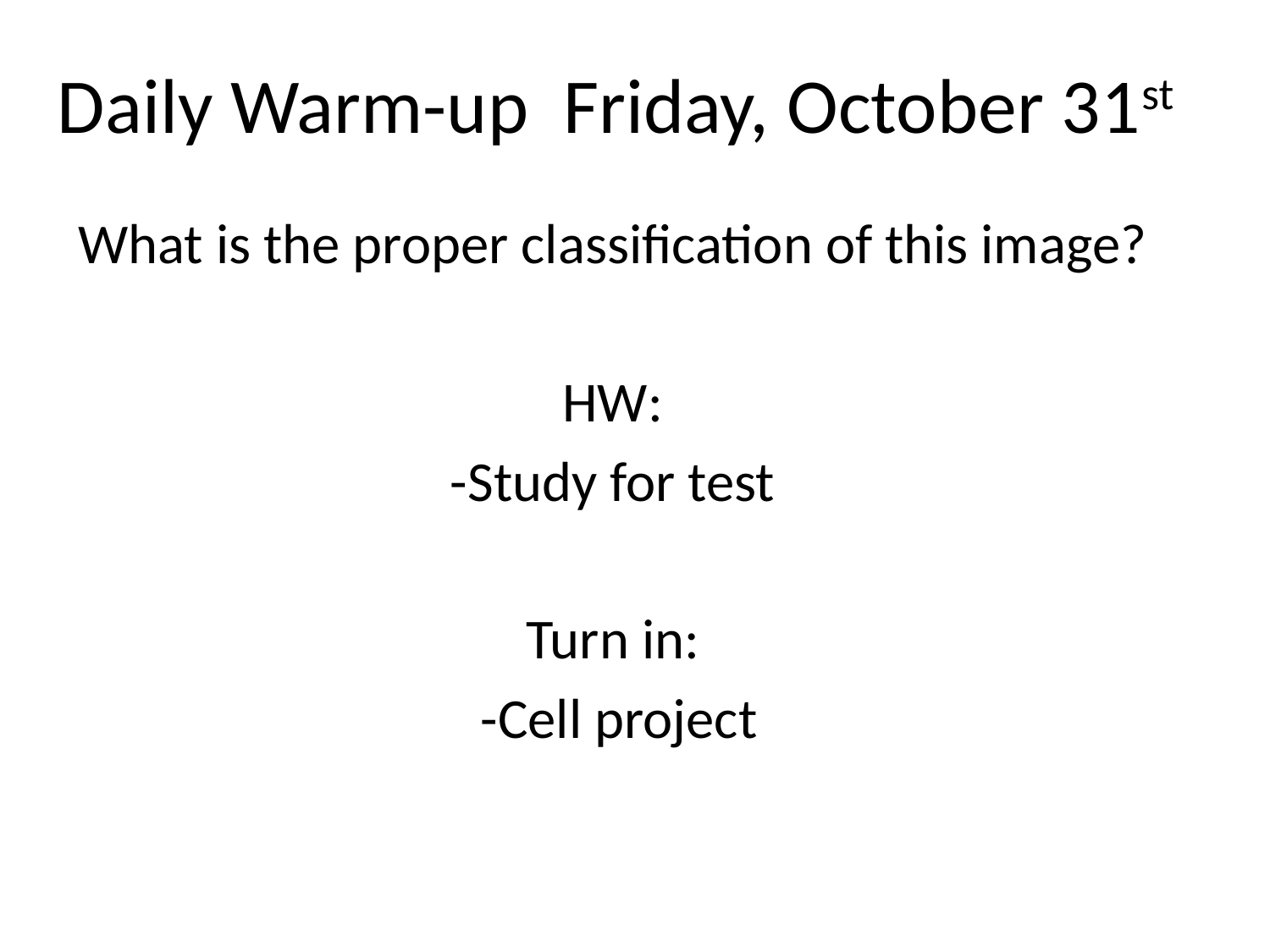

# Daily Warm-up  Friday, October 31st
What is the proper classification of this image?

HW:
-Study for test

Turn in:
-Cell project